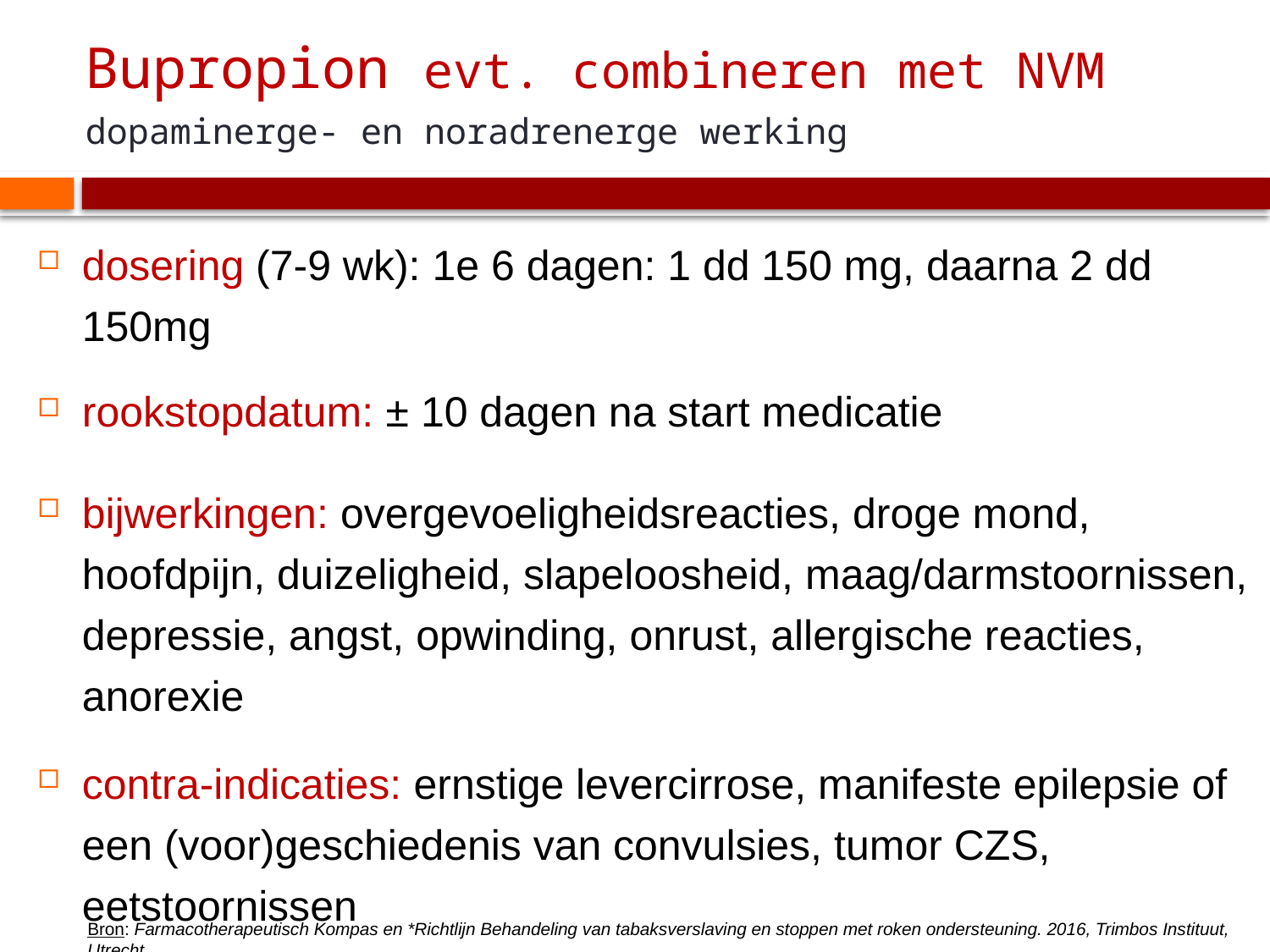

# Bupropion evt. combineren met NVM dopaminerge- en noradrenerge werking
dosering (7-9 wk): 1e 6 dagen: 1 dd 150 mg, daarna 2 dd 150mg
rookstopdatum: ± 10 dagen na start medicatie

bijwerkingen: overgevoeligheidsreacties, droge mond, hoofdpijn, duizeligheid, slapeloosheid, maag/darmstoornissen, depressie, angst, opwinding, onrust, allergische reacties, anorexie

contra-indicaties: ernstige levercirrose, manifeste epilepsie of een (voor)geschiedenis van convulsies, tumor CZS, eetstoornissen

interacties: let op bij psycho-farmaca, betablokkers, anti-aritmica

Bron: Farmacotherapeutisch Kompas en *Richtlijn Behandeling van tabaksverslaving en stoppen met roken ondersteuning. 2016, Trimbos Instituut, Utrecht